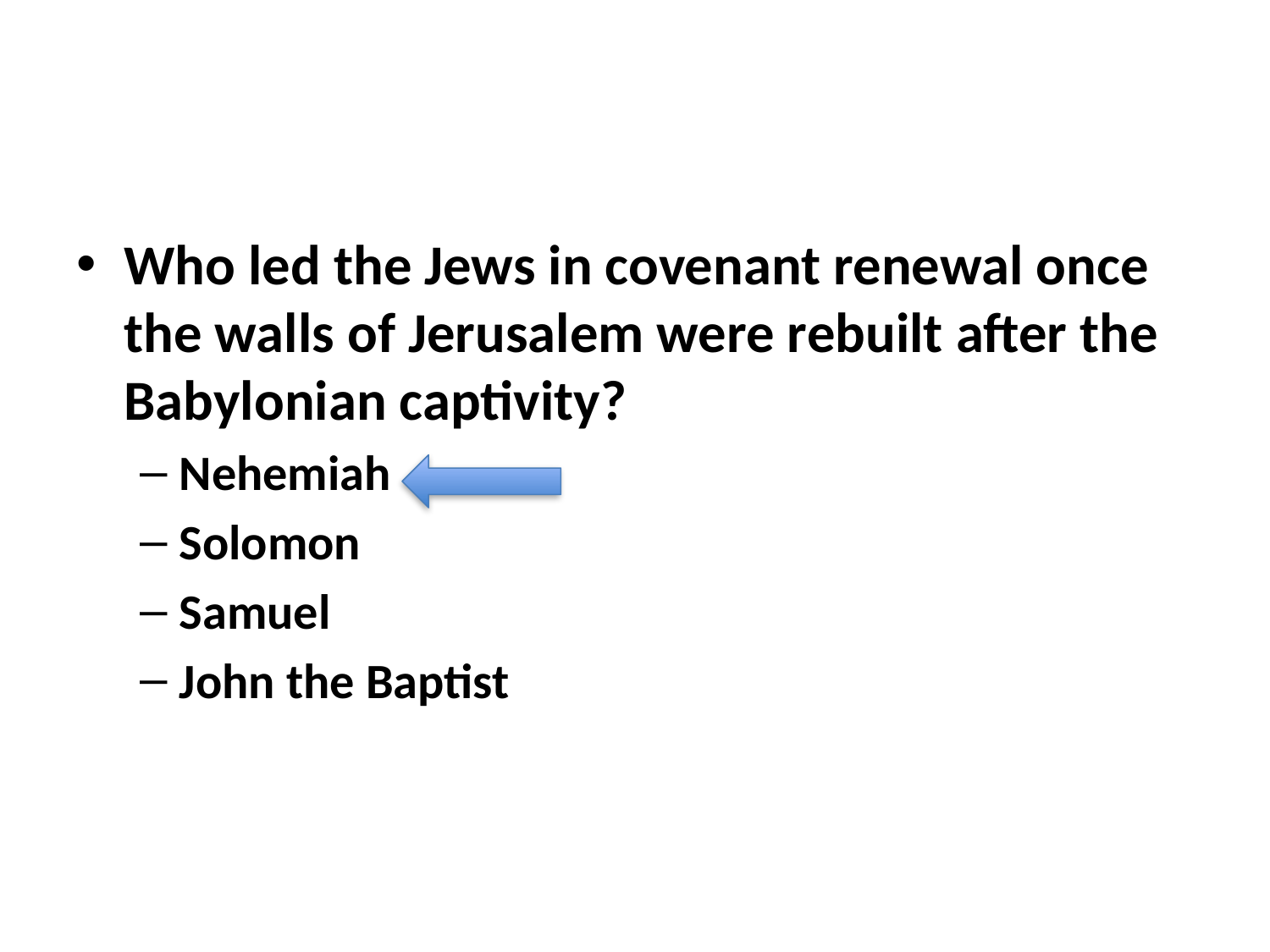

#
Who led the Jews in covenant renewal once the walls of Jerusalem were rebuilt after the Babylonian captivity?
Nehemiah
Solomon
Samuel
John the Baptist